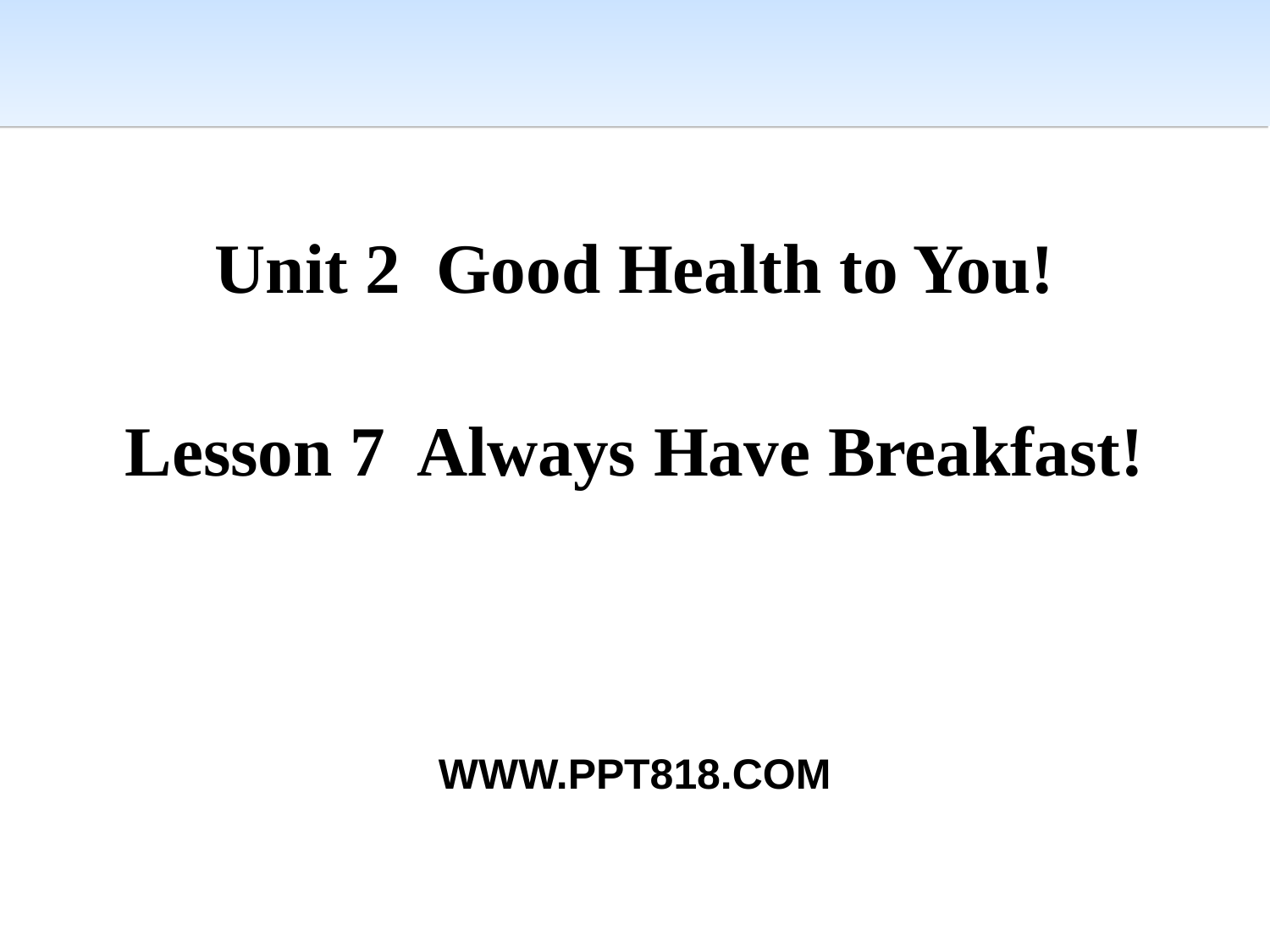

Unit 2  Good Health to You!
Lesson 7  Always Have Breakfast!
WWW.PPT818.COM